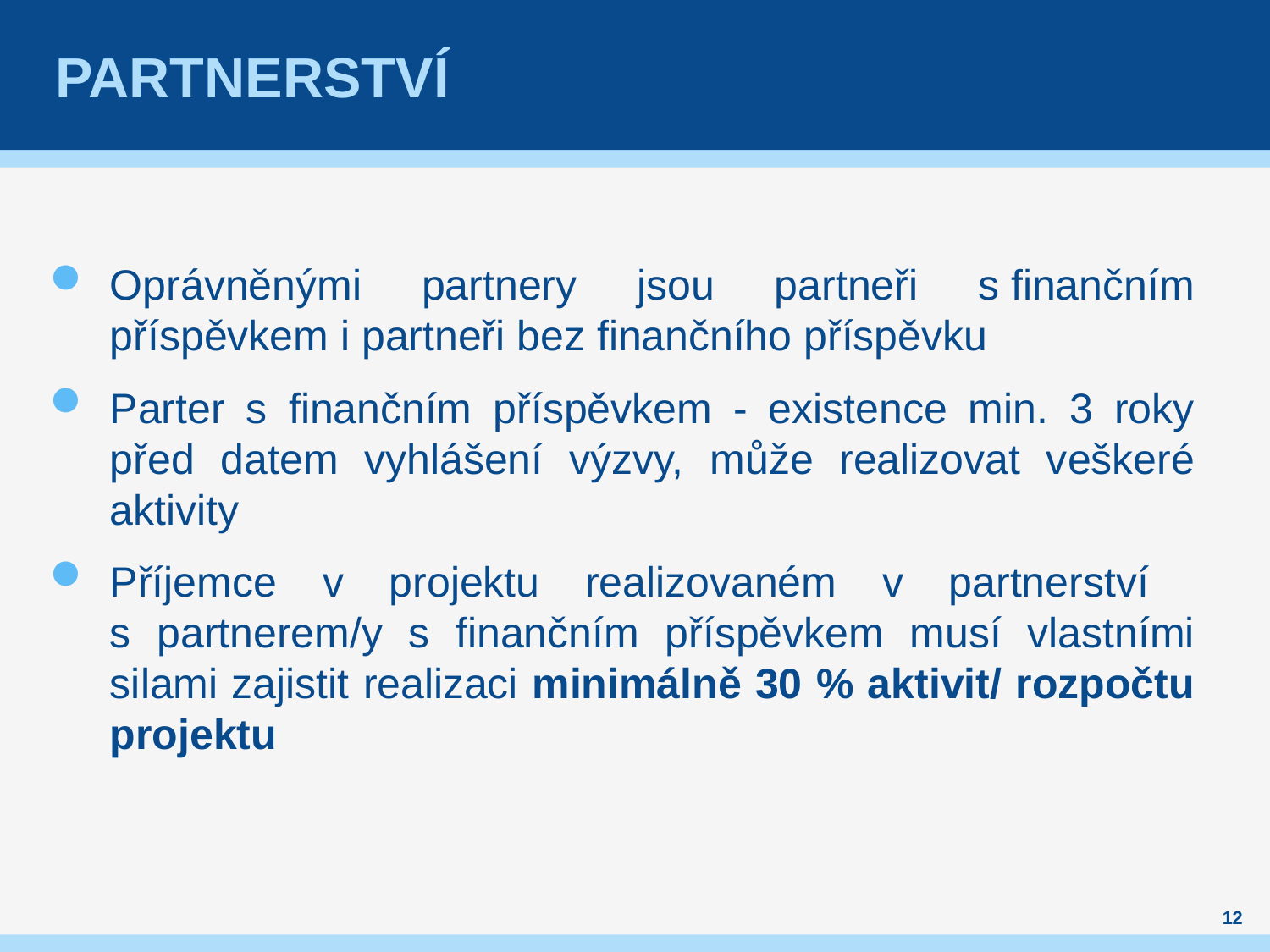

# Partnerství

Oprávněnými partnery jsou partneři s finančním příspěvkem i partneři bez finančního příspěvku
Parter s finančním příspěvkem - existence min. 3 roky před datem vyhlášení výzvy, může realizovat veškeré aktivity
Příjemce v projektu realizovaném v partnerství
s partnerem/y s finančním příspěvkem musí vlastními silami zajistit realizaci minimálně 30 % aktivit/ rozpočtu projektu

12